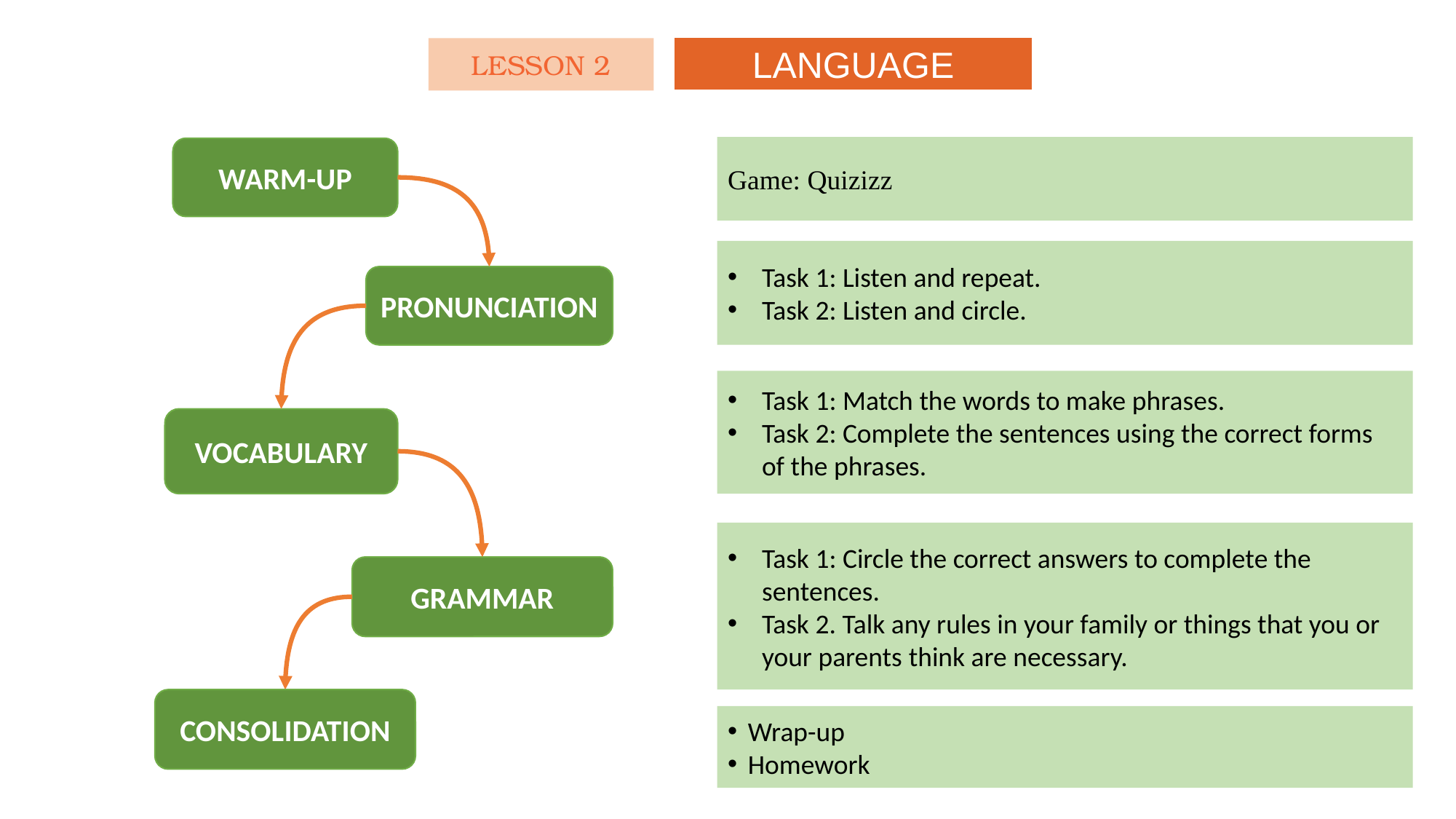

LANGUAGE
LESSON 2
Game: Quizizz
WARM-UP
Task 1: Listen and repeat.
Task 2: Listen and circle.
PRONUNCIATION
Task 1: Match the words to make phrases.
Task 2: Complete the sentences using the correct forms of the phrases.
VOCABULARY
Task 1: Circle the correct answers to complete the sentences.
Task 2. Talk any rules in your family or things that you or your parents think are necessary.
GRAMMAR
CONSOLIDATION
Wrap-up
Homework